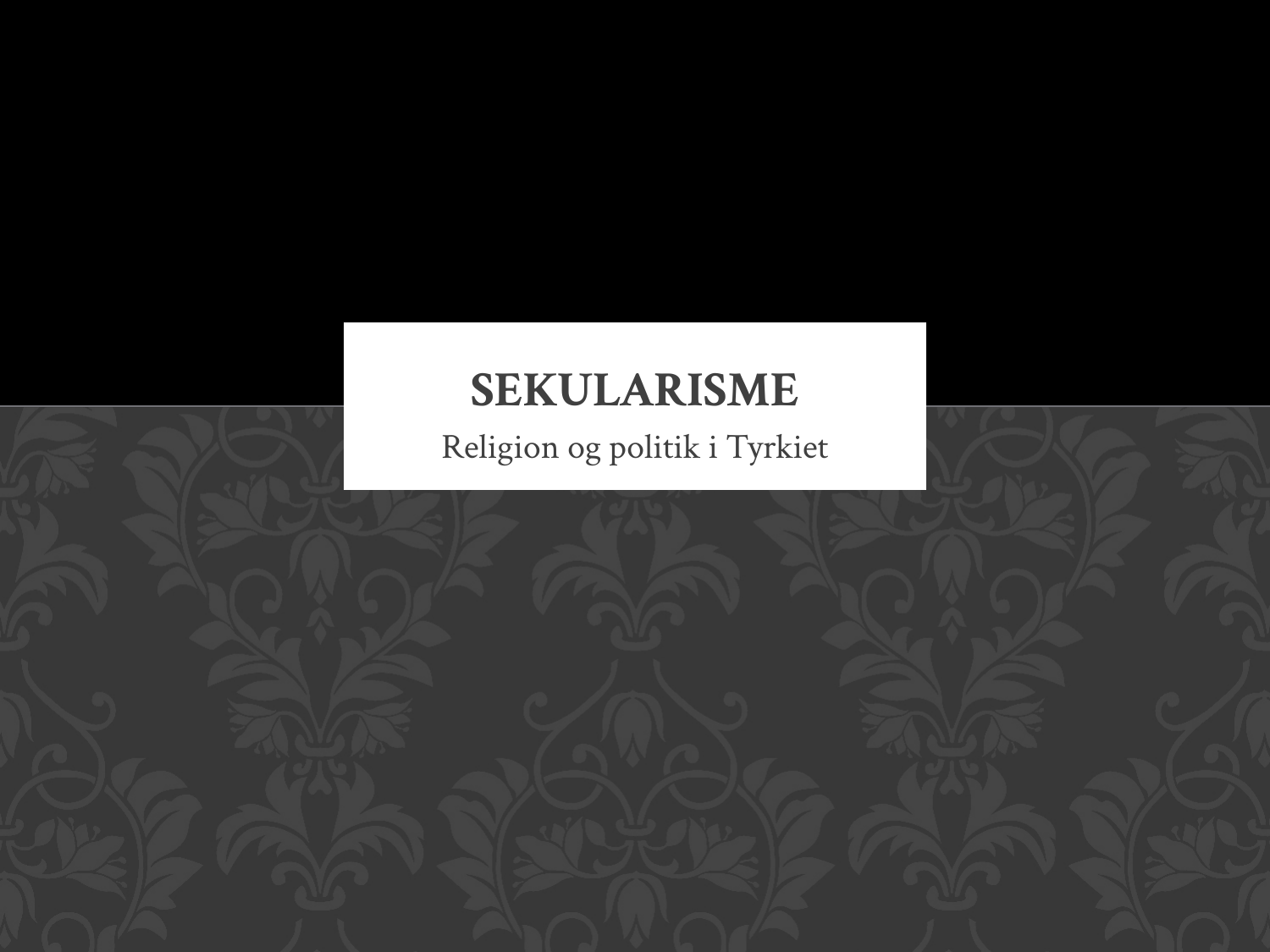

# Sekularisme
Religion og politik i Tyrkiet